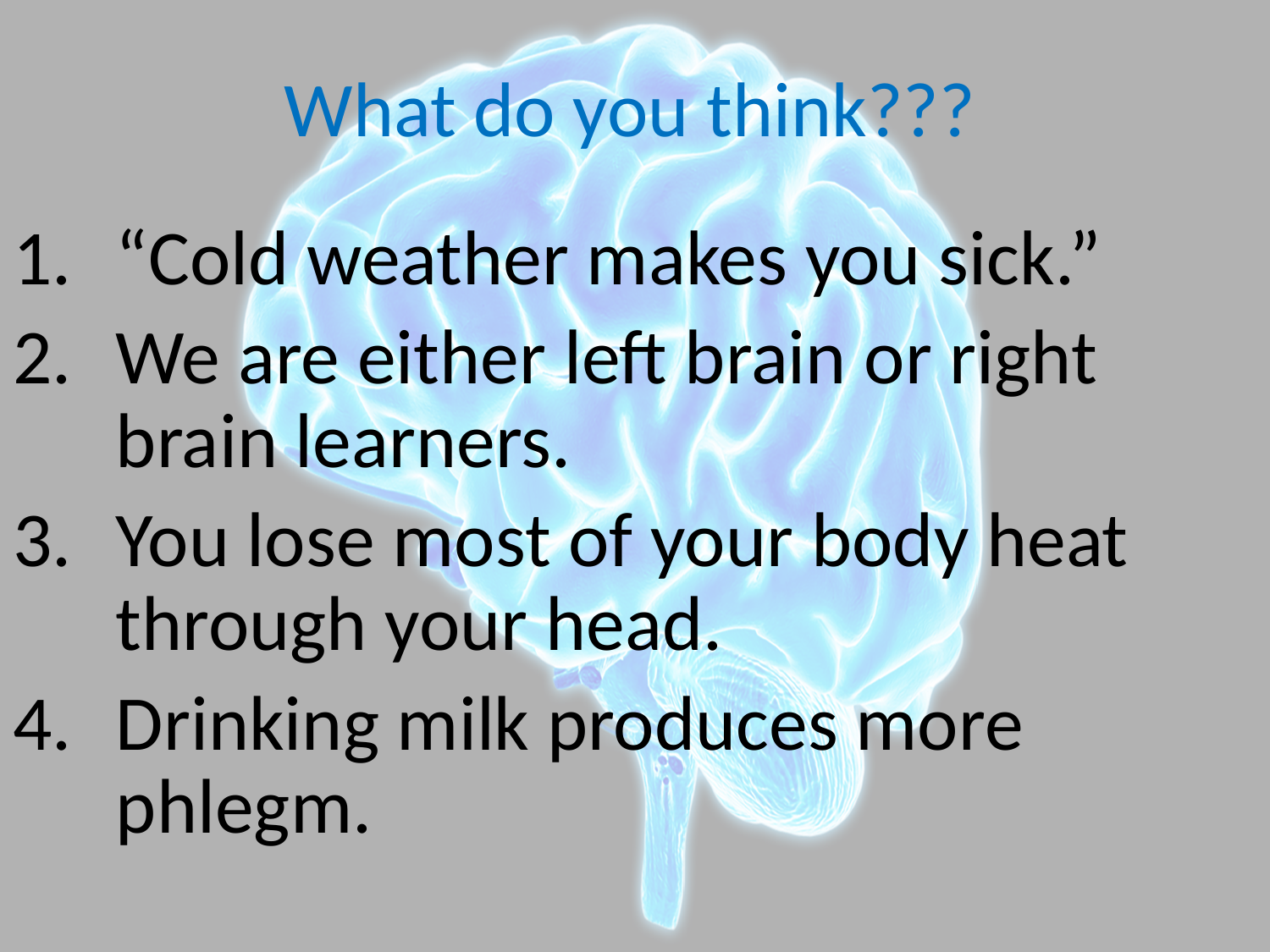

What do you think???
“Cold weather makes you sick.”
We are either left brain or right brain learners.
You lose most of your body heat through your head.
Drinking milk produces more phlegm.